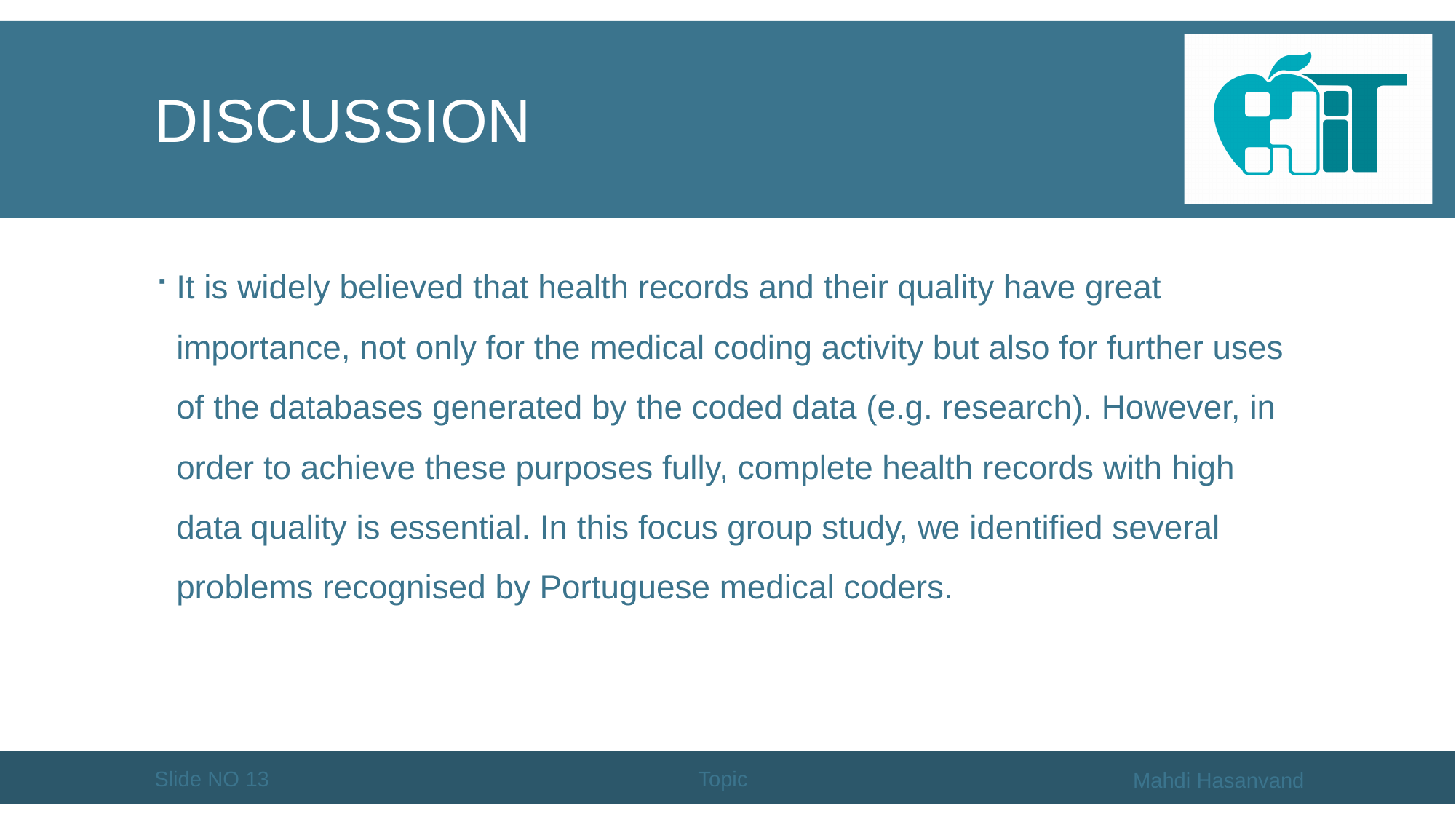

# Discussion
It is widely believed that health records and their quality have great importance, not only for the medical coding activity but also for further uses of the databases generated by the coded data (e.g. research). However, in order to achieve these purposes fully, complete health records with high data quality is essential. In this focus group study, we identified several problems recognised by Portuguese medical coders.
Slide NO 13
Topic
Mahdi Hasanvand